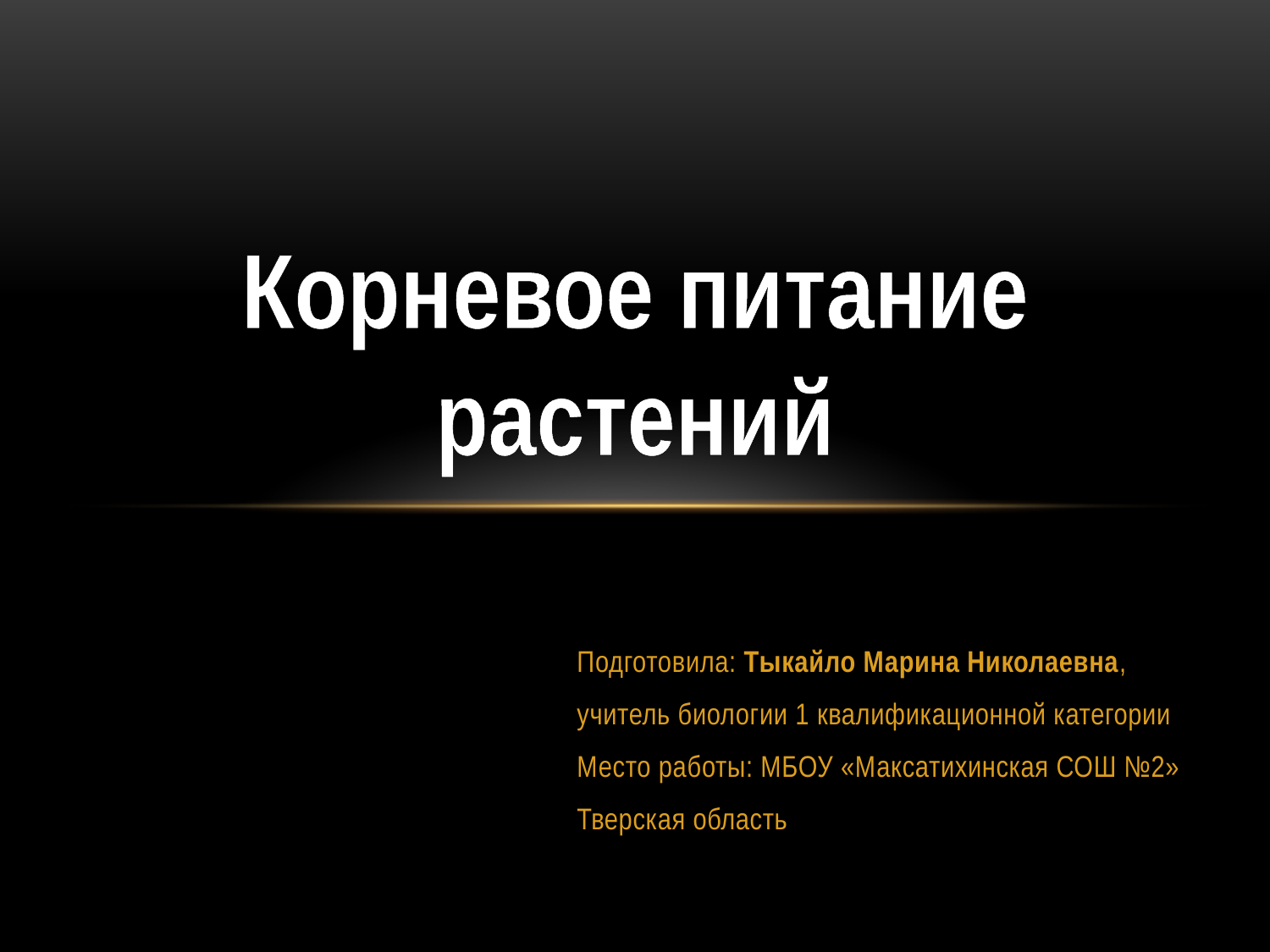

# Корневое питание растений
Подготовила: Тыкайло Марина Николаевна,
учитель биологии 1 квалификационной категории
Место работы: МБОУ «Максатихинская СОШ №2»
Тверская область